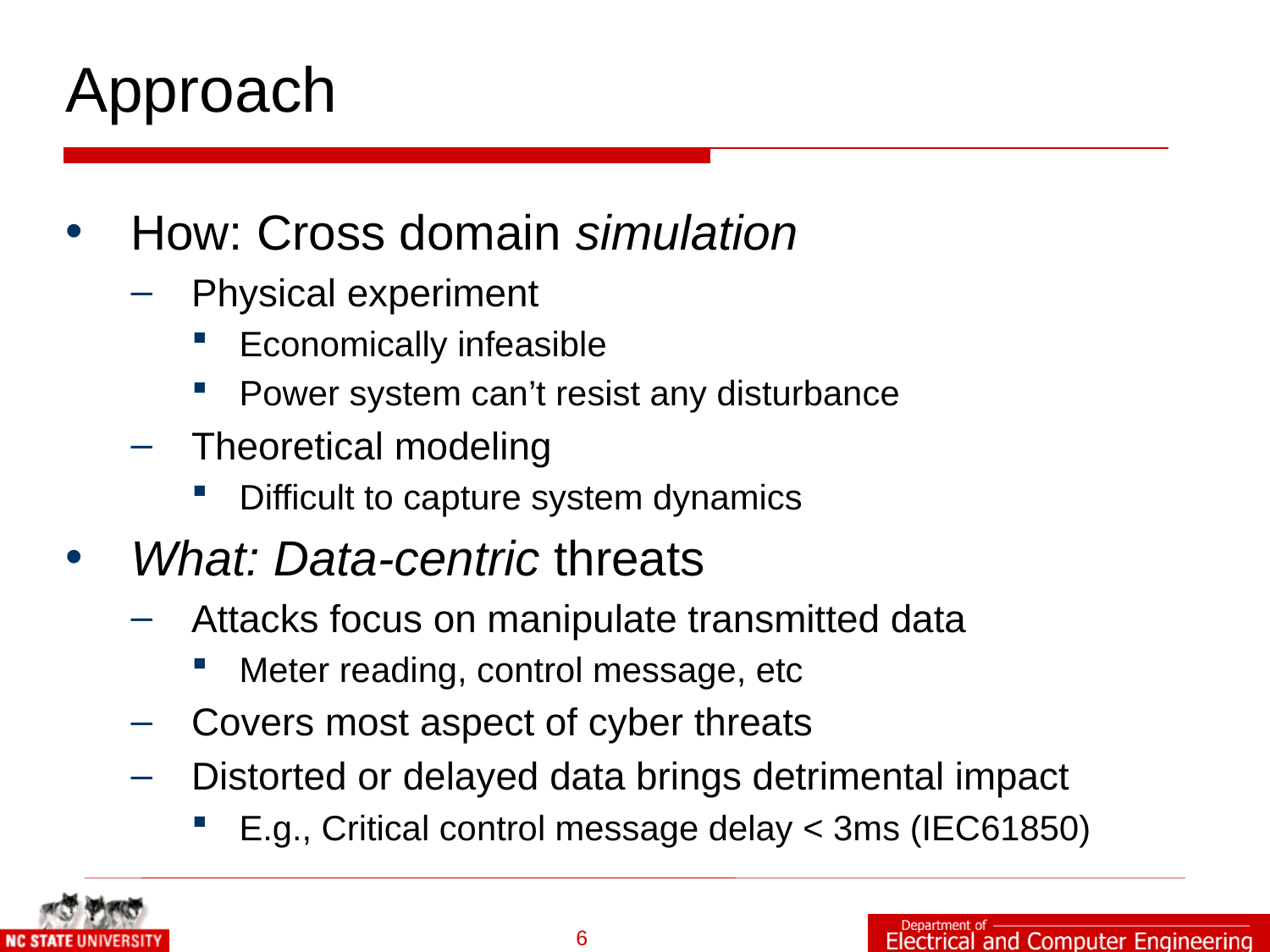

# Approach
How: Cross domain simulation
Physical experiment
Economically infeasible
Power system can’t resist any disturbance
Theoretical modeling
Difficult to capture system dynamics
What: Data-centric threats
Attacks focus on manipulate transmitted data
Meter reading, control message, etc
Covers most aspect of cyber threats
Distorted or delayed data brings detrimental impact
E.g., Critical control message delay < 3ms (IEC61850)
6